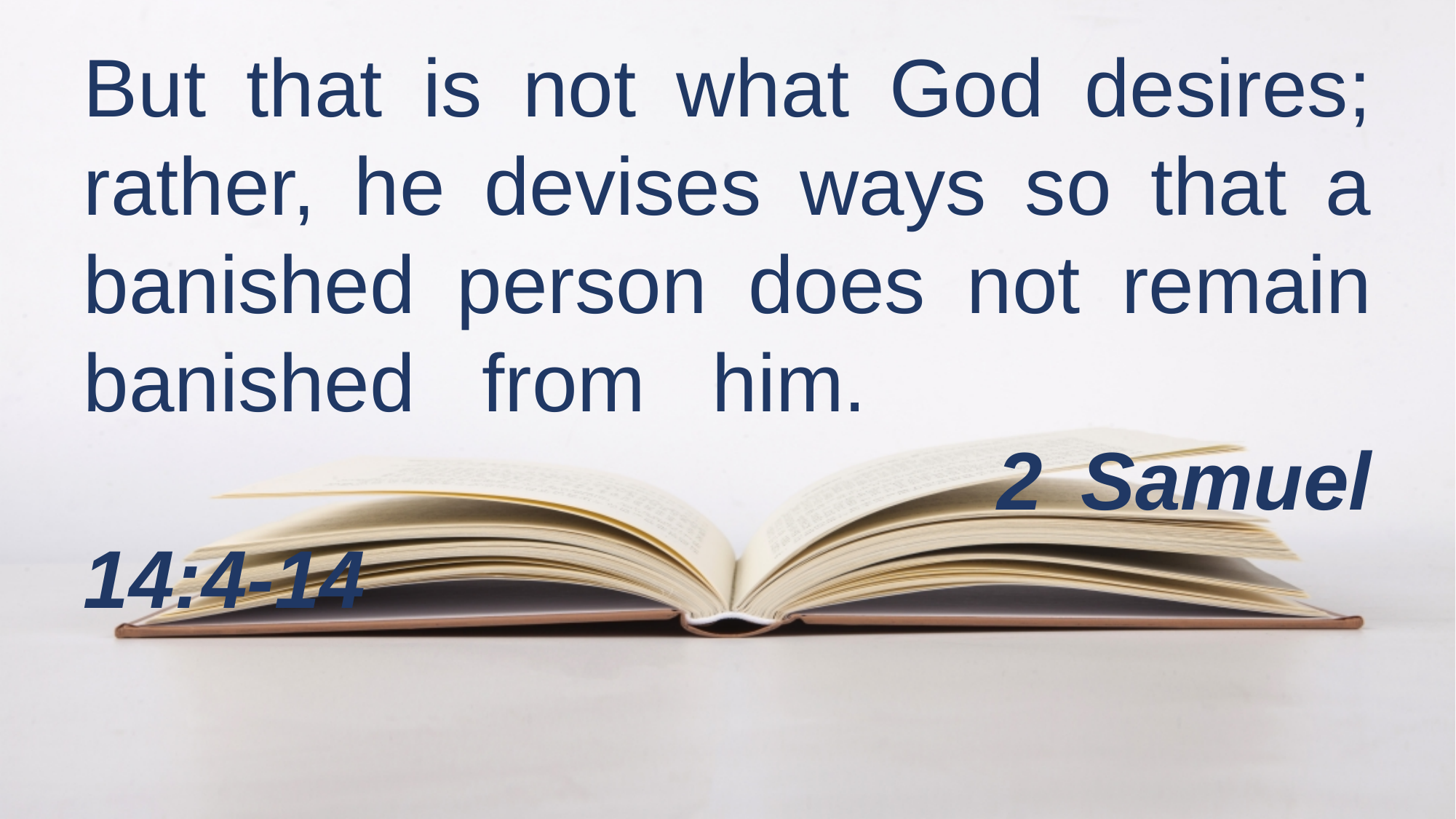

But that is not what God desires; rather, he devises ways so that a banished person does not remain banished from him.						          				2 Samuel 14:4-14